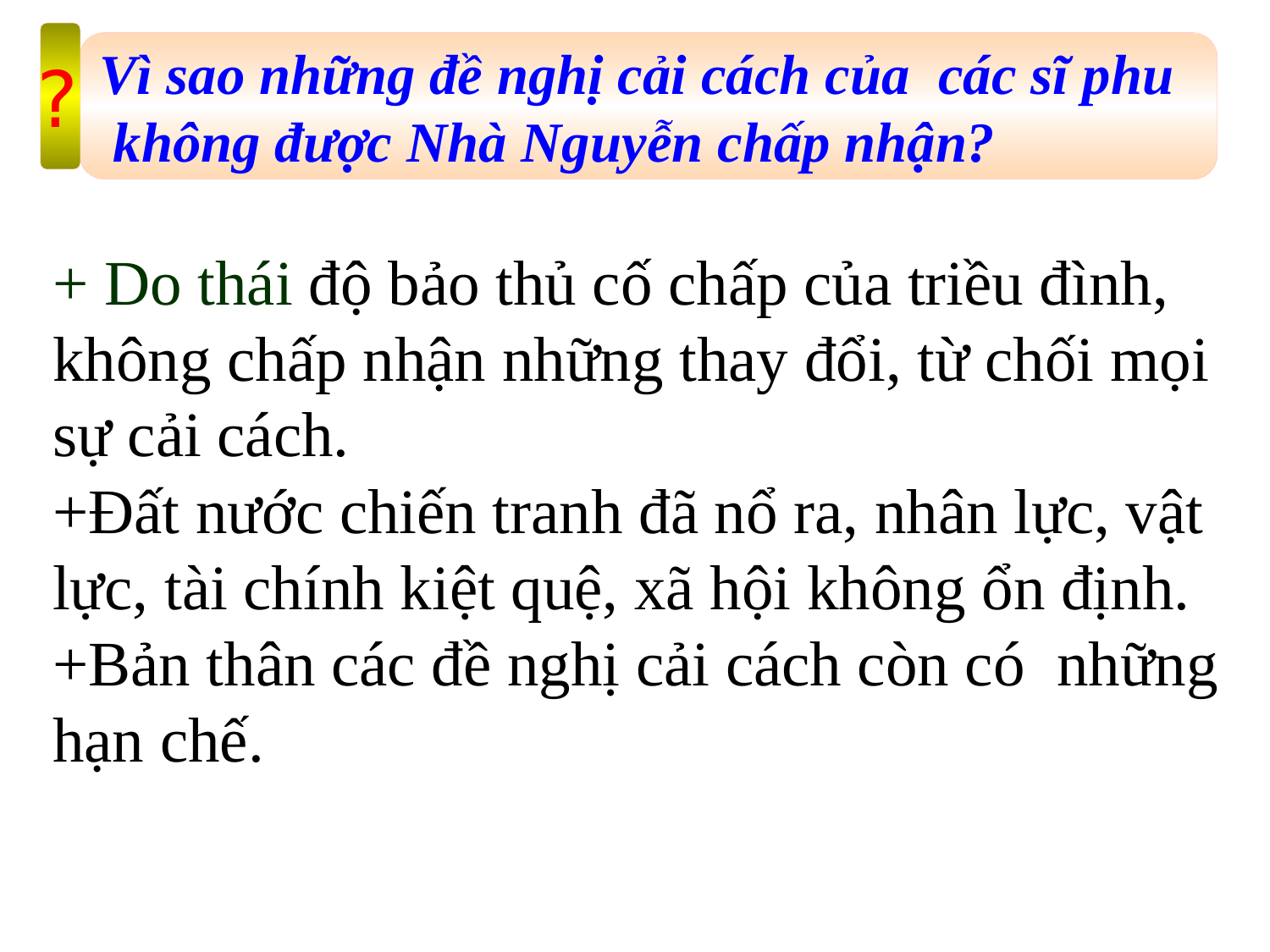

?
Vì sao những đề nghị cải cách của  các sĩ phu
 không được Nhà Nguyễn chấp nhận?
+ Do thái độ bảo thủ cố chấp của triều đình, không chấp nhận những thay đổi, từ chối mọi sự cải cách.
+Đất nước chiến tranh đã nổ ra, nhân lực, vật lực, tài chính kiệt quệ, xã hội không ổn định.
+Bản thân các đề nghị cải cách còn có  những hạn chế.